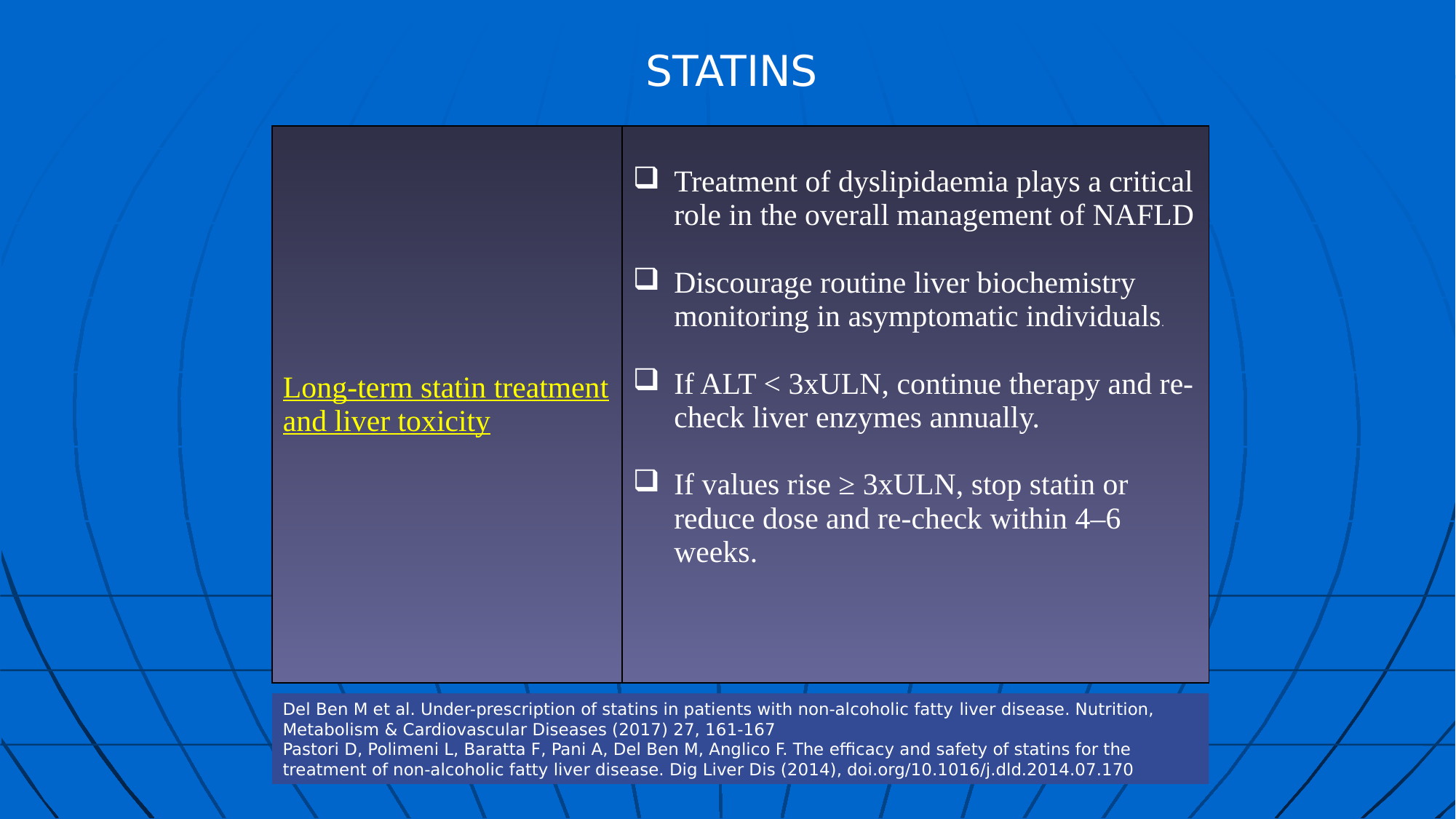

STATINS
| Long-term statin treatment and liver toxicity | Treatment of dyslipidaemia plays a critical role in the overall management of NAFLD Discourage routine liver biochemistry monitoring in asymptomatic individuals. If ALT < 3xULN, continue therapy and re-check liver enzymes annually. If values rise ≥ 3xULN, stop statin or reduce dose and re-check within 4–6 weeks. |
| --- | --- |
Del Ben M et al. Under-prescription of statins in patients with non-alcoholic fatty liver disease. Nutrition, Metabolism & Cardiovascular Diseases (2017) 27, 161-167
Pastori D, Polimeni L, Baratta F, Pani A, Del Ben M, Anglico F. The efficacy and safety of statins for the treatment of non-alcoholic fatty liver disease. Dig Liver Dis (2014), doi.org/10.1016/j.dld.2014.07.170